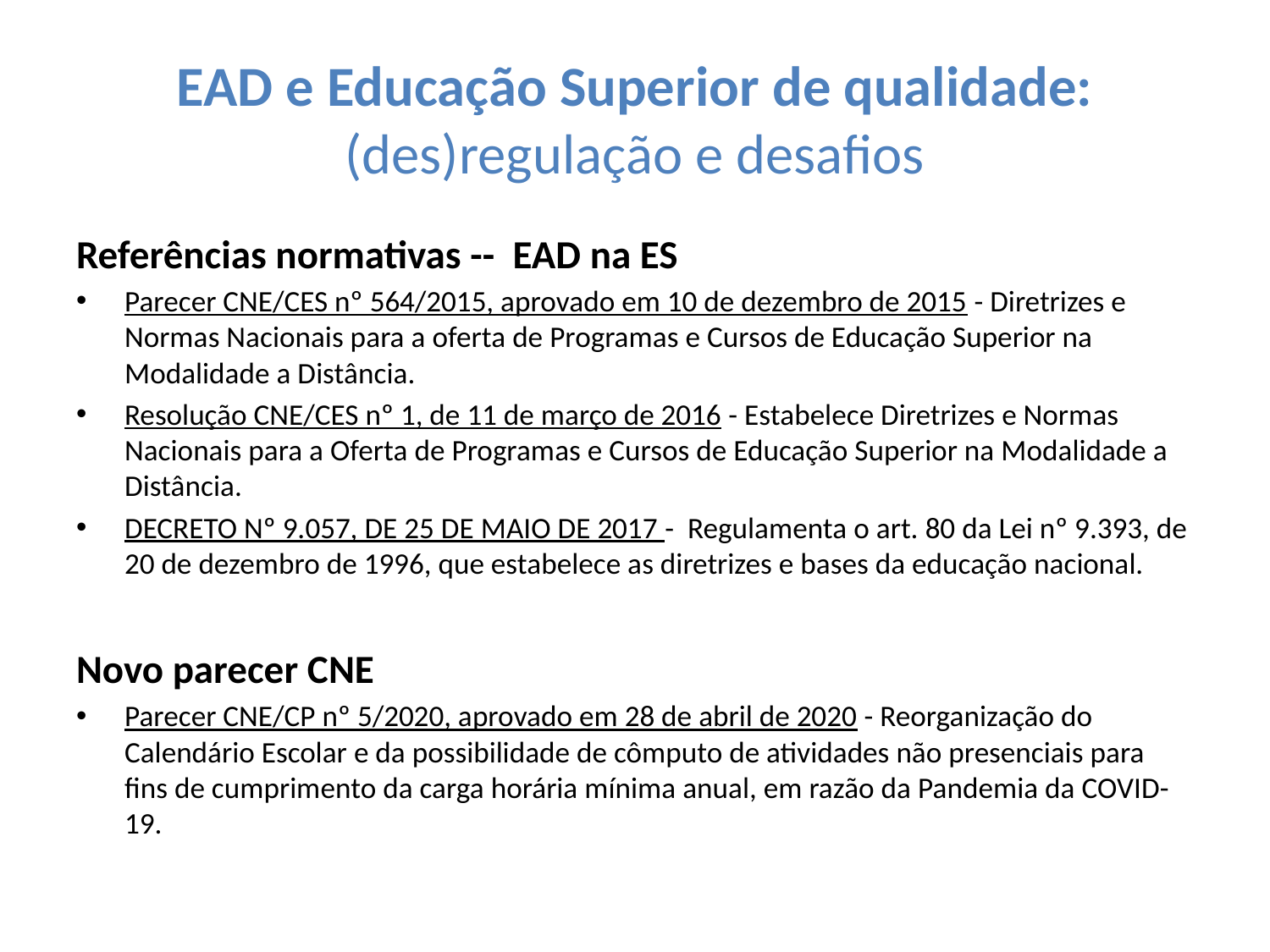

# EAD e Educação Superior de qualidade: (des)regulação e desafios
Referências normativas --  EAD na ES
Parecer CNE/CES nº 564/2015, aprovado em 10 de dezembro de 2015 - Diretrizes e Normas Nacionais para a oferta de Programas e Cursos de Educação Superior na Modalidade a Distância.
Resolução CNE/CES nº 1, de 11 de março de 2016 - Estabelece Diretrizes e Normas Nacionais para a Oferta de Programas e Cursos de Educação Superior na Modalidade a Distância.
DECRETO Nº 9.057, DE 25 DE MAIO DE 2017 -  Regulamenta o art. 80 da Lei nº 9.393, de 20 de dezembro de 1996, que estabelece as diretrizes e bases da educação nacional.

Novo parecer CNE
Parecer CNE/CP nº 5/2020, aprovado em 28 de abril de 2020 - Reorganização do Calendário Escolar e da possibilidade de cômputo de atividades não presenciais para fins de cumprimento da carga horária mínima anual, em razão da Pandemia da COVID-19.